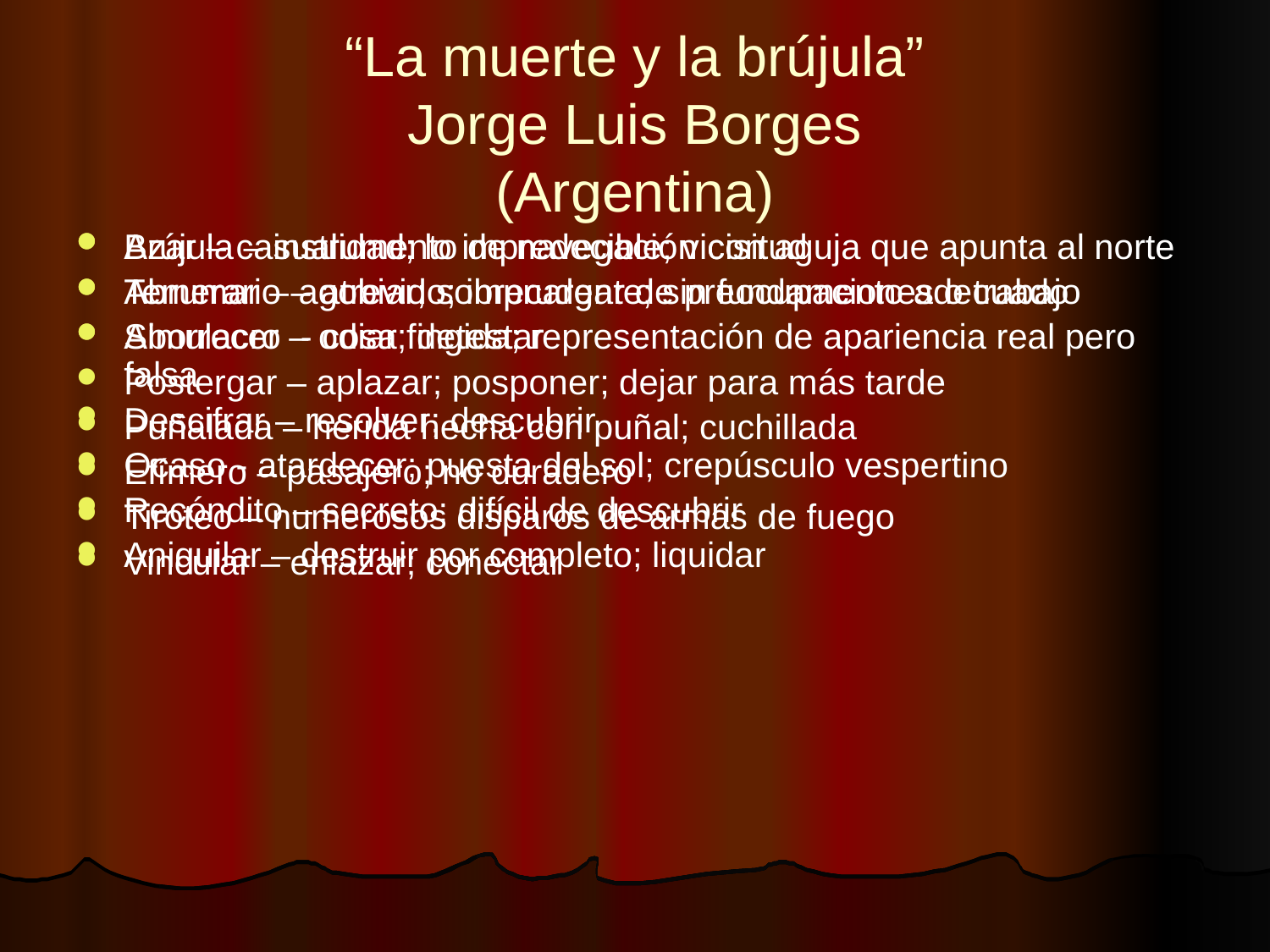

# “La muerte y la brújula” Jorge Luis Borges (Argentina)
Brújula – instrumento de navegación con aguja que apunta al norte
Temerario – atrevido; imprudente; sin fundamento adecuado
Aborrecer – odiar; detestar
Postergar – aplazar; posponer; dejar para más tarde
Puñalada – herida hecha con puñal; cuchillada
Efímero – pasajero; no duradero
Tiroteo – numerosos disparos de armas de fuego
Vincular – enlazar; conectar
Azar – casualidad; lo impredecible; vicisitud
Abrumar – agobiar; sobrecargar de preocupaciones o trabajo
Simulacro  - cosa fingida; representación de apariencia real pero falsa
Descifrar – resolver; descubrir
Ocaso - atardecer; puesta del sol; crepúsculo vespertino
Recóndito – secreto; difícil de descubrir
Aniquilar – destruir por completo; liquidar